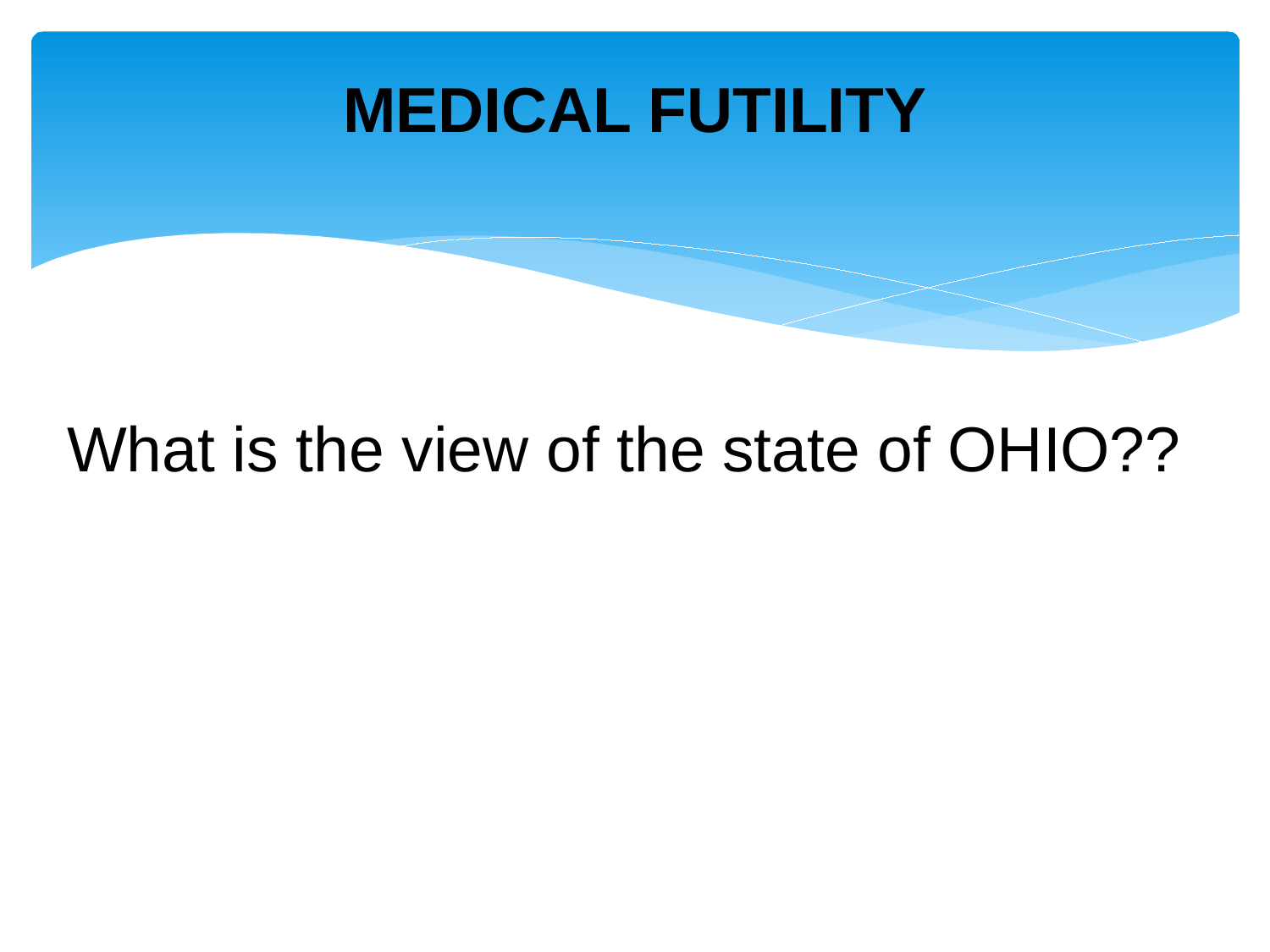

# MEDICAL FUTILITY
What is the view of the state of OHIO??